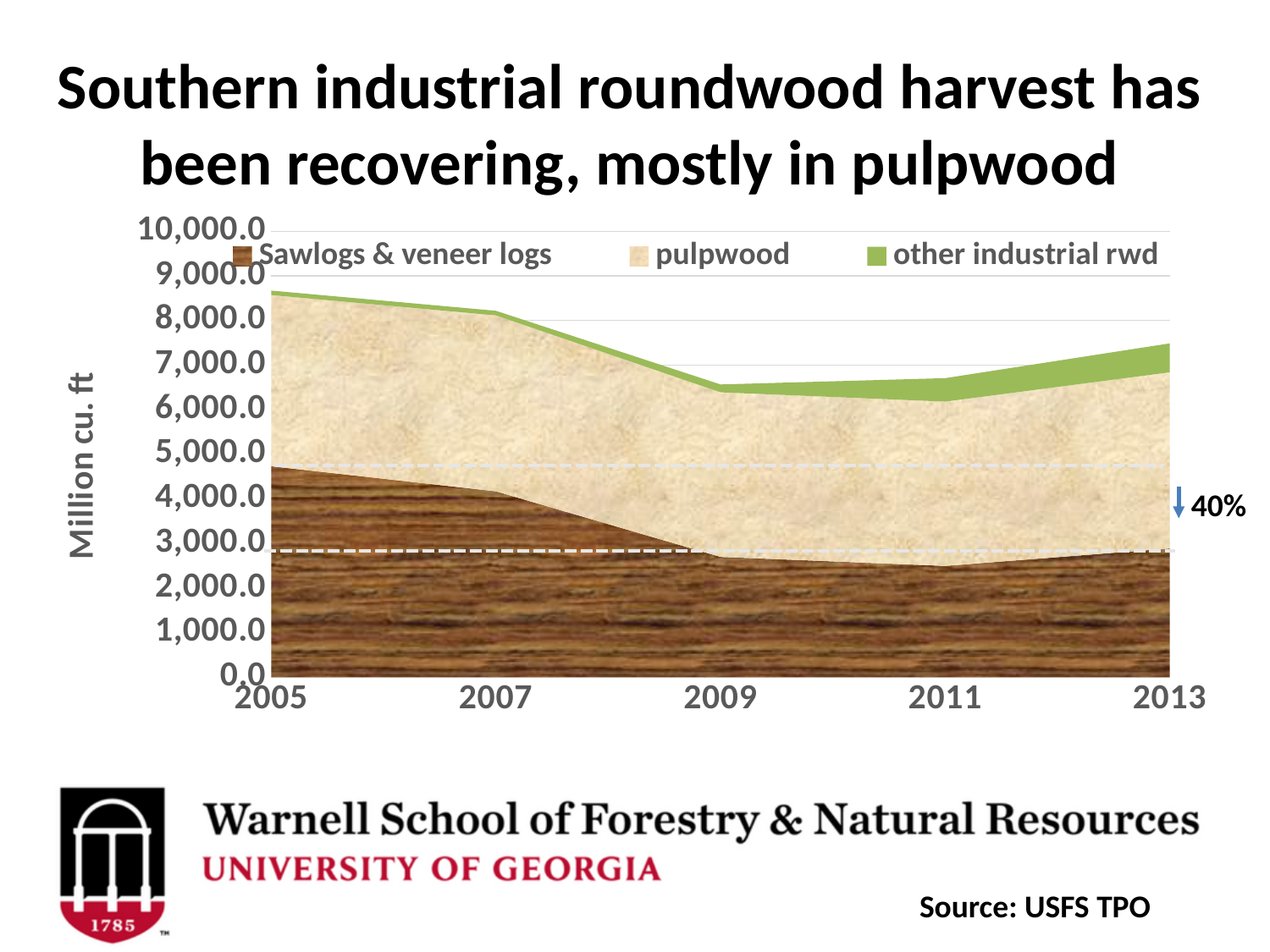

# Southern industrial roundwood harvest has been recovering, mostly in pulpwood

### Chart

| Category | Sawlogs & veneer logs | pulpwood | other industrial rwd |
|---|---|---|---|
| 2005 | 4731.636 | 3838.121 | 99.644 |
| 2007 | 4168.183 | 3945.622 | 103.503 |
| 2009 | 2697.095 | 3692.691 | 175.201 |
| 2011 | 2495.911 | 3684.617 | 525.689 |
| 2013 | 2887.568 | 3950.113 | 648.11 |
40%
Source: USFS TPO